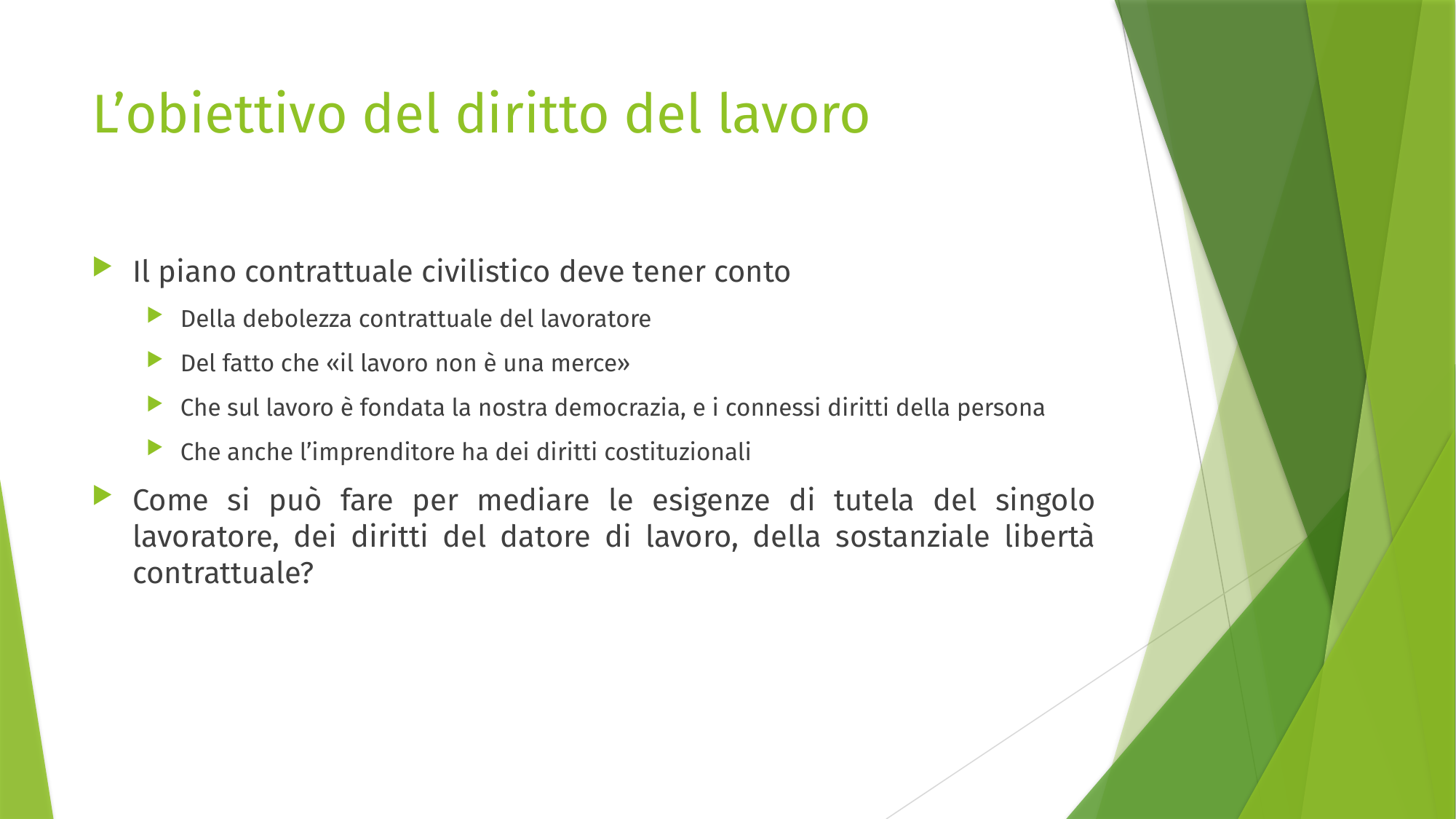

# L’obiettivo del diritto del lavoro
Il piano contrattuale civilistico deve tener conto
Della debolezza contrattuale del lavoratore
Del fatto che «il lavoro non è una merce»
Che sul lavoro è fondata la nostra democrazia, e i connessi diritti della persona
Che anche l’imprenditore ha dei diritti costituzionali
Come si può fare per mediare le esigenze di tutela del singolo lavoratore, dei diritti del datore di lavoro, della sostanziale libertà contrattuale?